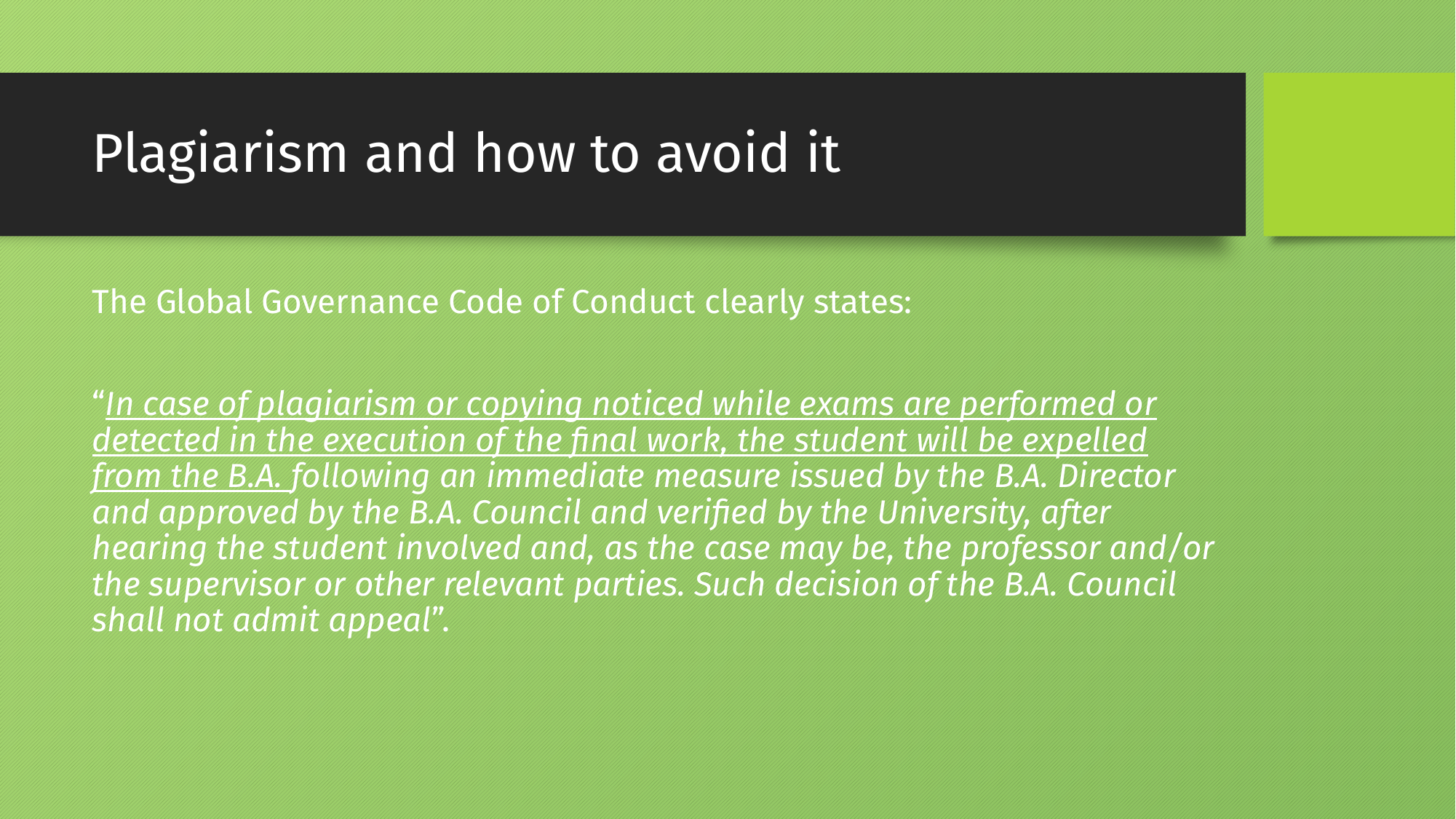

# Plagiarism and how to avoid it
The Global Governance Code of Conduct clearly states:

“In case of plagiarism or copying noticed while exams are performed or detected in the execution of the final work, the student will be expelled from the B.A. following an immediate measure issued by the B.A. Director and approved by the B.A. Council and verified by the University, after hearing the student involved and, as the case may be, the professor and/or the supervisor or other relevant parties. Such decision of the B.A. Council shall not admit appeal”.